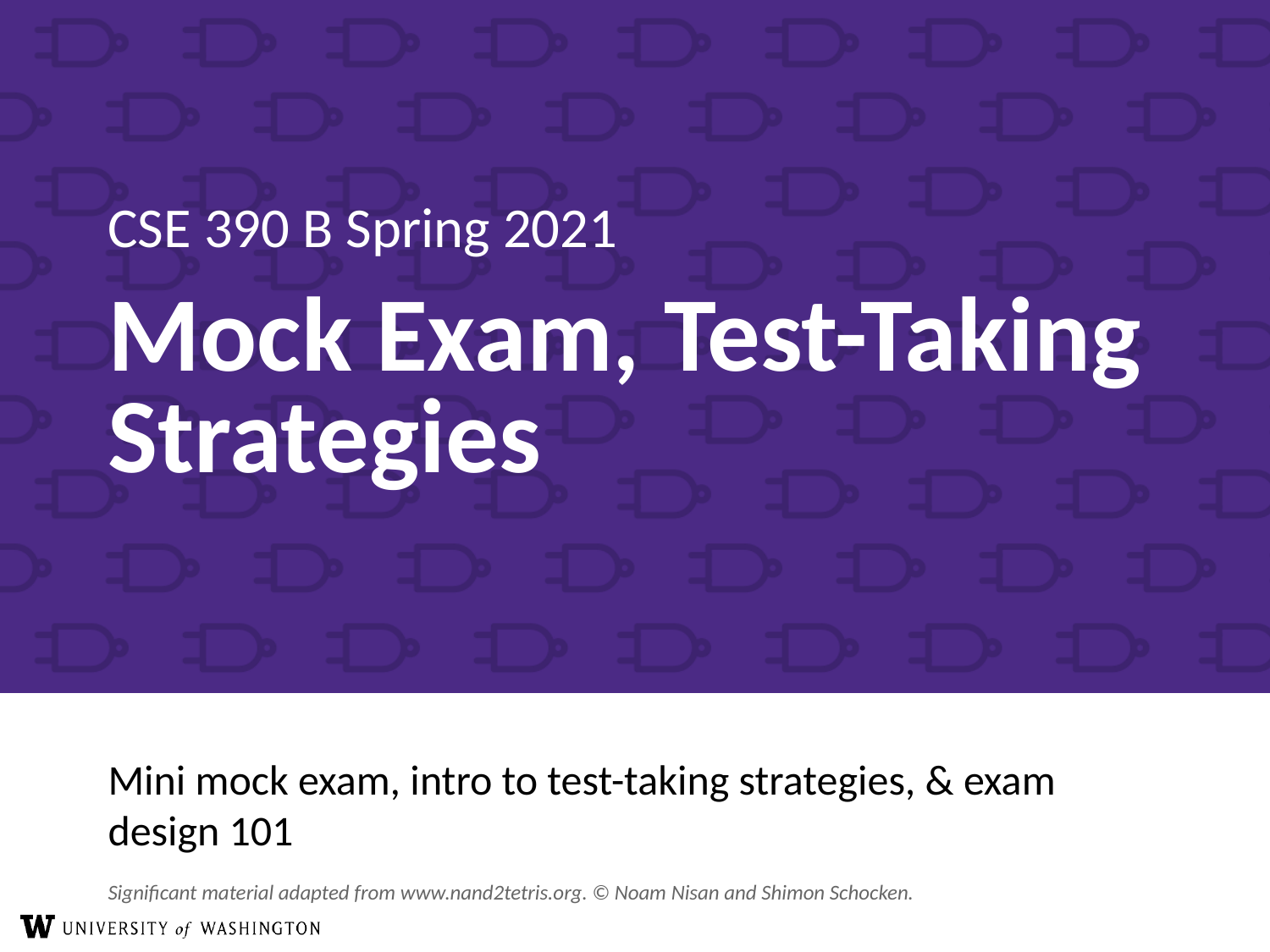

# Mock Exam, Test-Taking Strategies
Mini mock exam, intro to test-taking strategies, & exam design 101

Significant material adapted from www.nand2tetris.org. © Noam Nisan and Shimon Schocken.